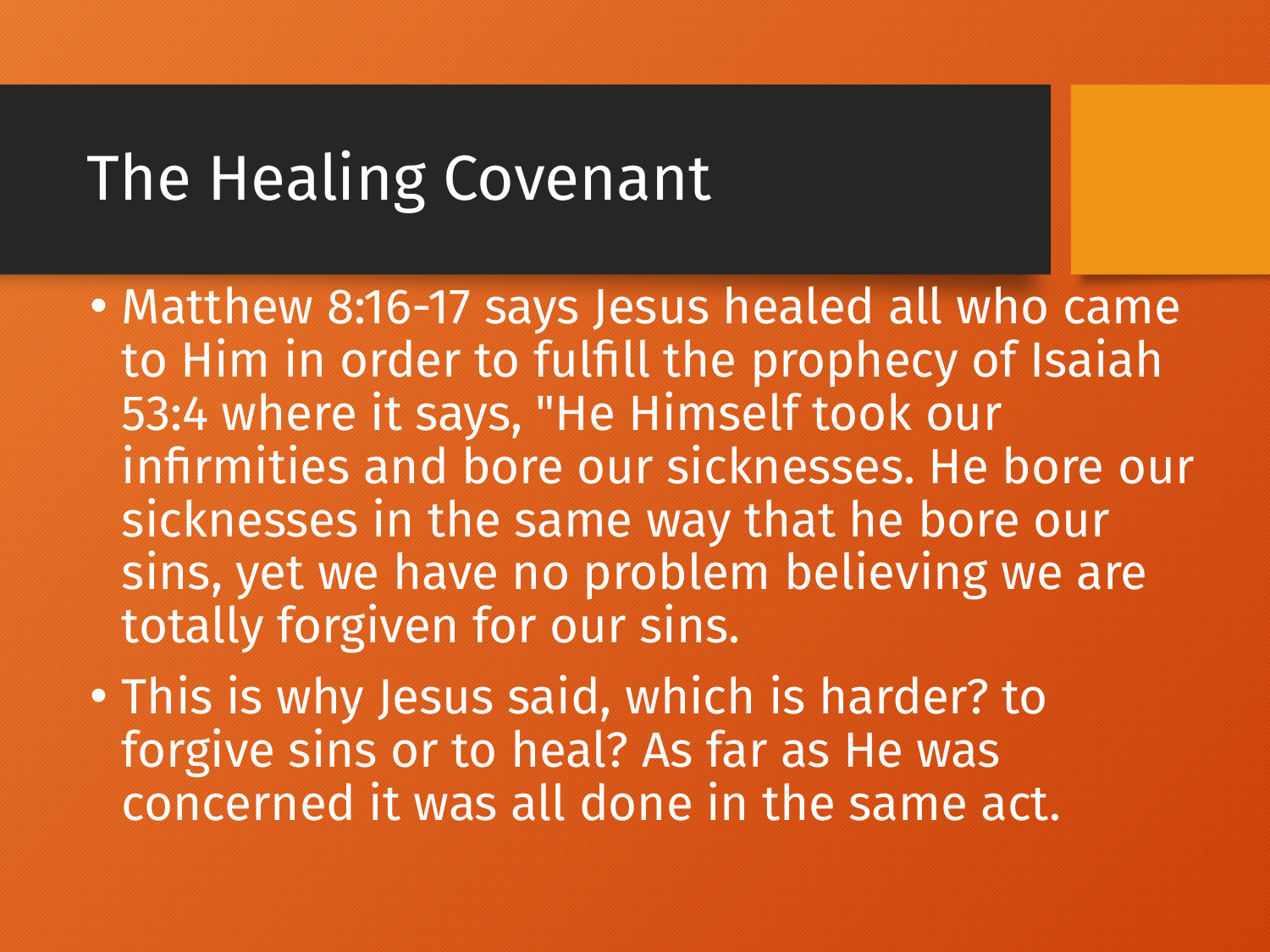

# The Healing Covenant
Matthew 8:16-17 says Jesus healed all who came to Him in order to fulfill the prophecy of Isaiah 53:4 where it says, "He Himself took our infirmities and bore our sicknesses. He bore our sicknesses in the same way that he bore our sins, yet we have no problem believing we are totally forgiven for our sins.
This is why Jesus said, which is harder? to forgive sins or to heal? As far as He was concerned it was all done in the same act.